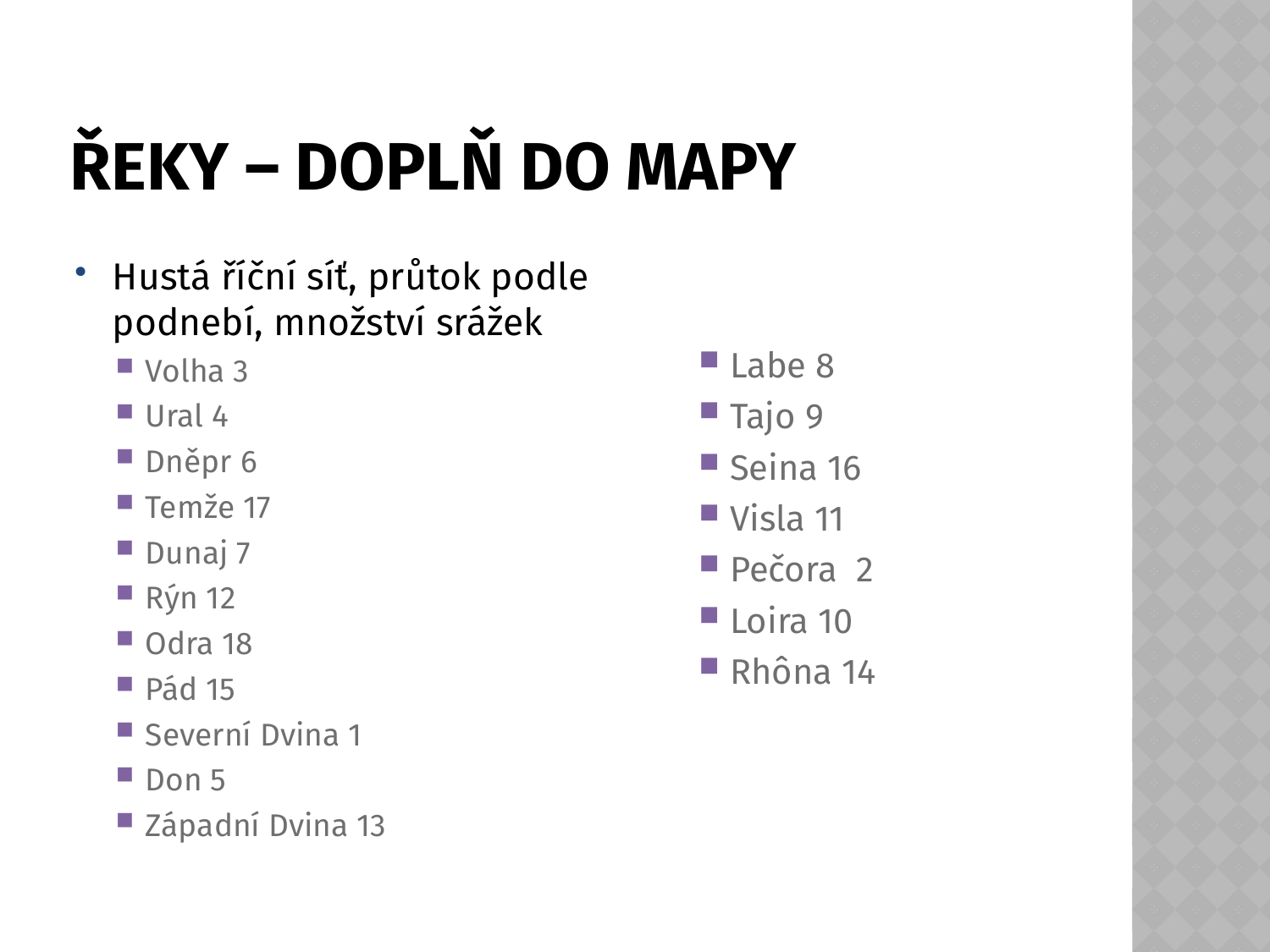

# Řeky – doplň do mapy
Hustá říční síť, průtok podle podnebí, množství srážek
Volha 3
Ural 4
Dněpr 6
Temže 17
Dunaj 7
Rýn 12
Odra 18
Pád 15
Severní Dvina 1
Don 5
Západní Dvina 13
Labe 8
Tajo 9
Seina 16
Visla 11
Pečora  2
Loira 10
Rhôna 14